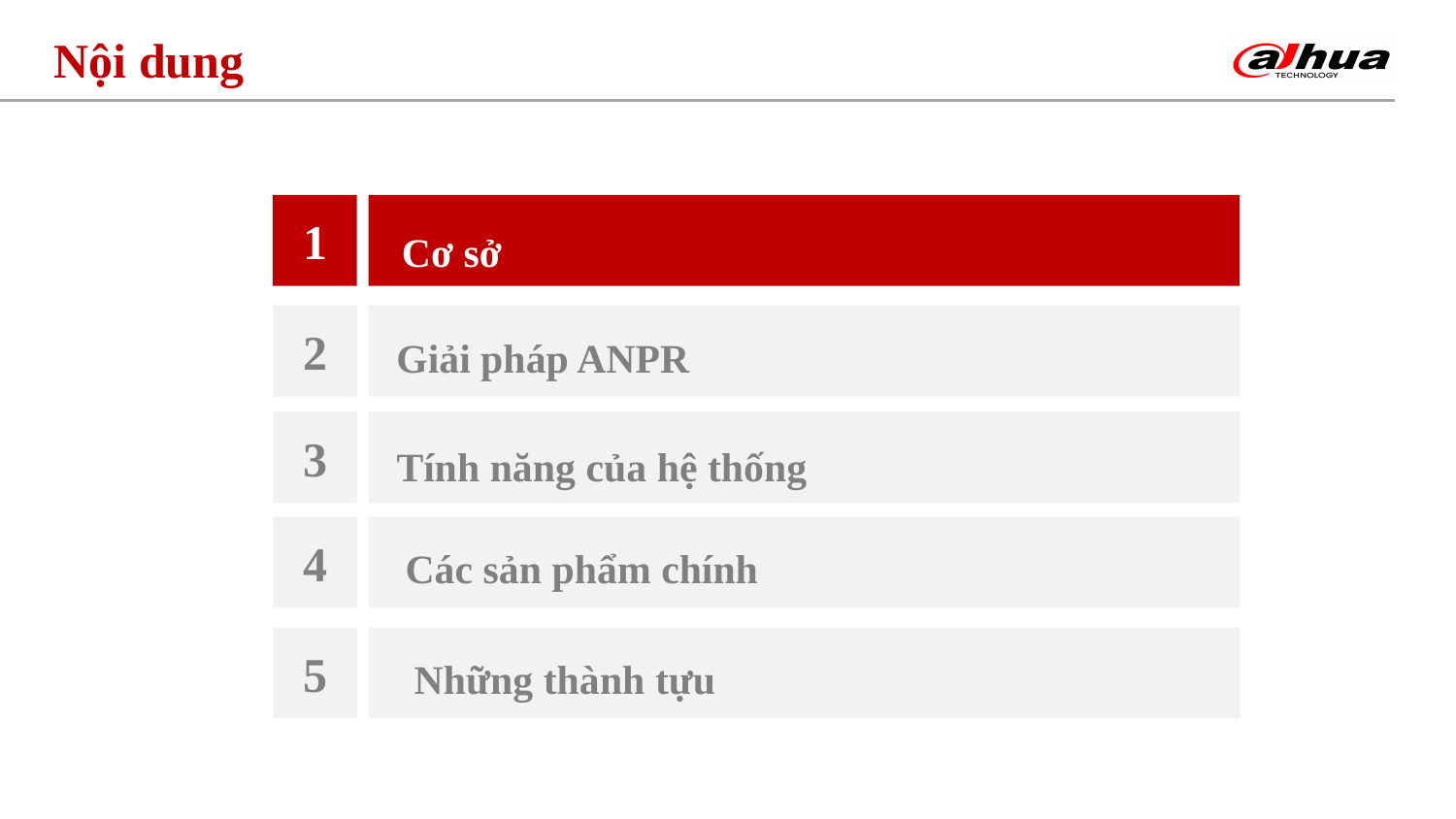

Nội dung
1

Cơ sở
2

Giải pháp ANPR
3

Tính năng của hệ thống
4

Các sản phẩm chính
5

Những thành tựu